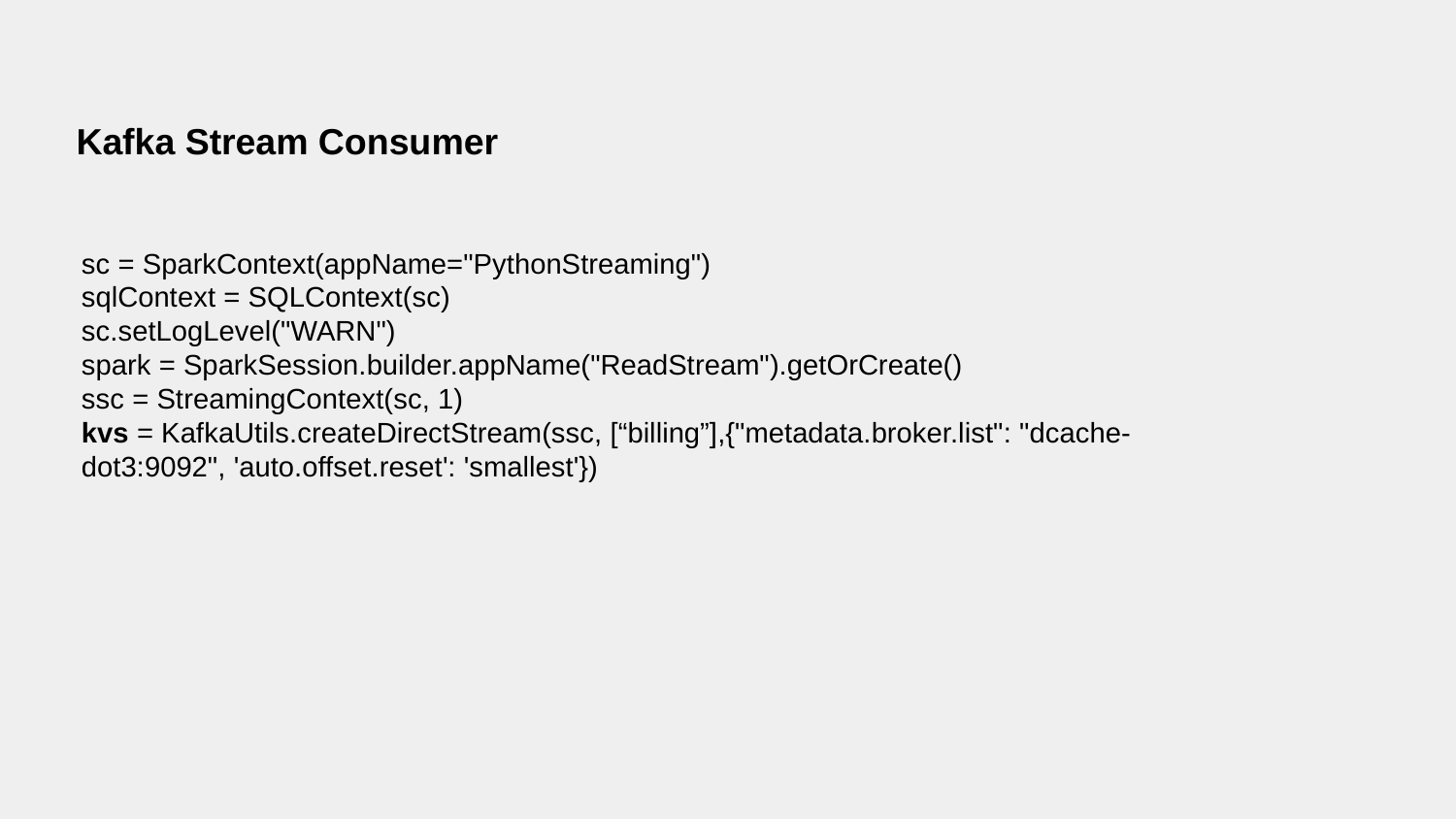

# Kafka Stream Consumer
sc = SparkContext(appName="PythonStreaming")
sqlContext = SQLContext(sc)
sc.setLogLevel("WARN")
spark = SparkSession.builder.appName("ReadStream").getOrCreate()
ssc = StreamingContext(sc, 1)
kvs = KafkaUtils.createDirectStream(ssc, [“billing”],{"metadata.broker.list": "dcache-dot3:9092", 'auto.offset.reset': 'smallest'})